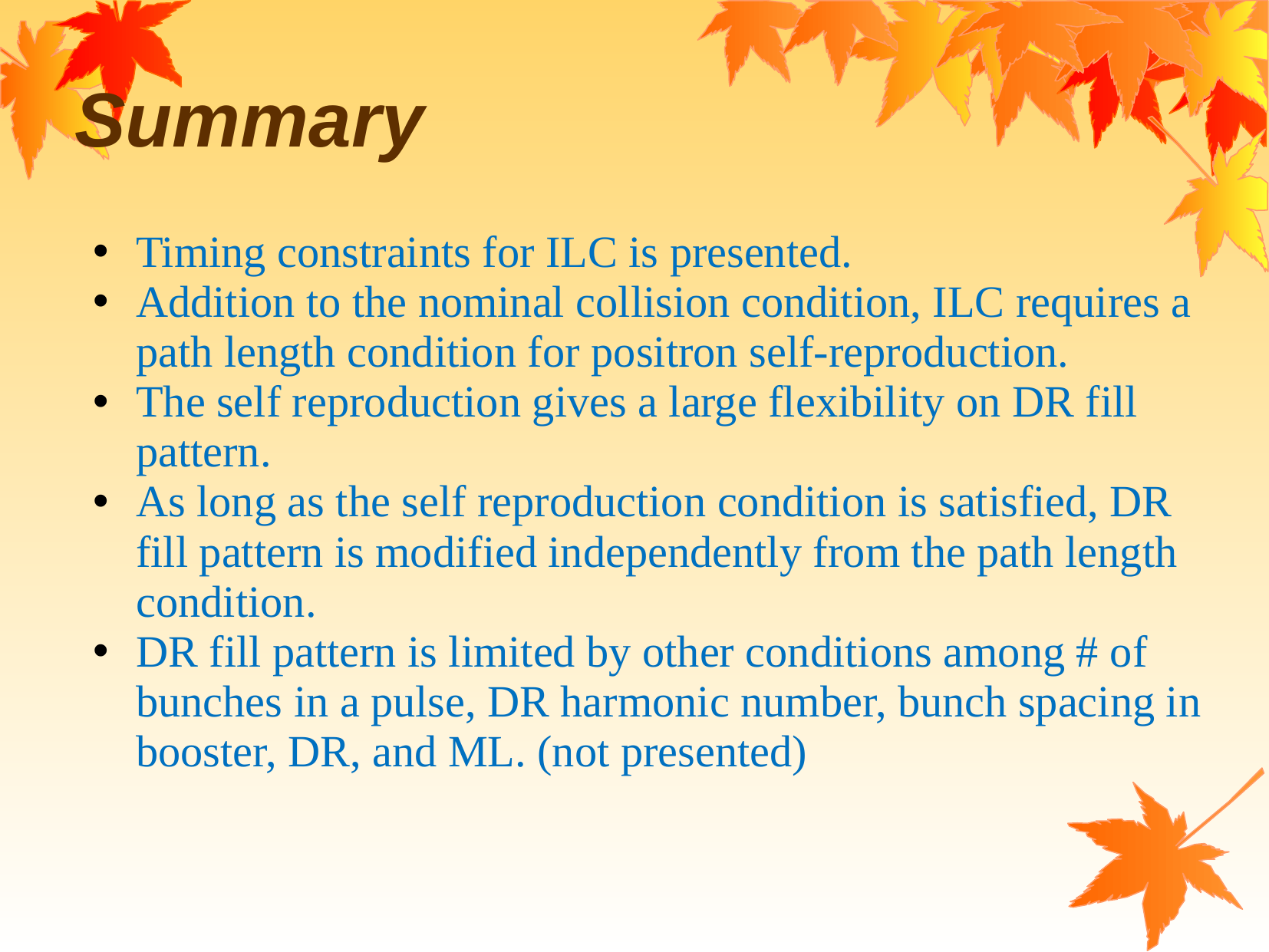

# Summary
Timing constraints for ILC is presented.
Addition to the nominal collision condition, ILC requires a path length condition for positron self-reproduction.
The self reproduction gives a large flexibility on DR fill pattern.
As long as the self reproduction condition is satisfied, DR fill pattern is modified independently from the path length condition.
DR fill pattern is limited by other conditions among # of bunches in a pulse, DR harmonic number, bunch spacing in booster, DR, and ML. (not presented)